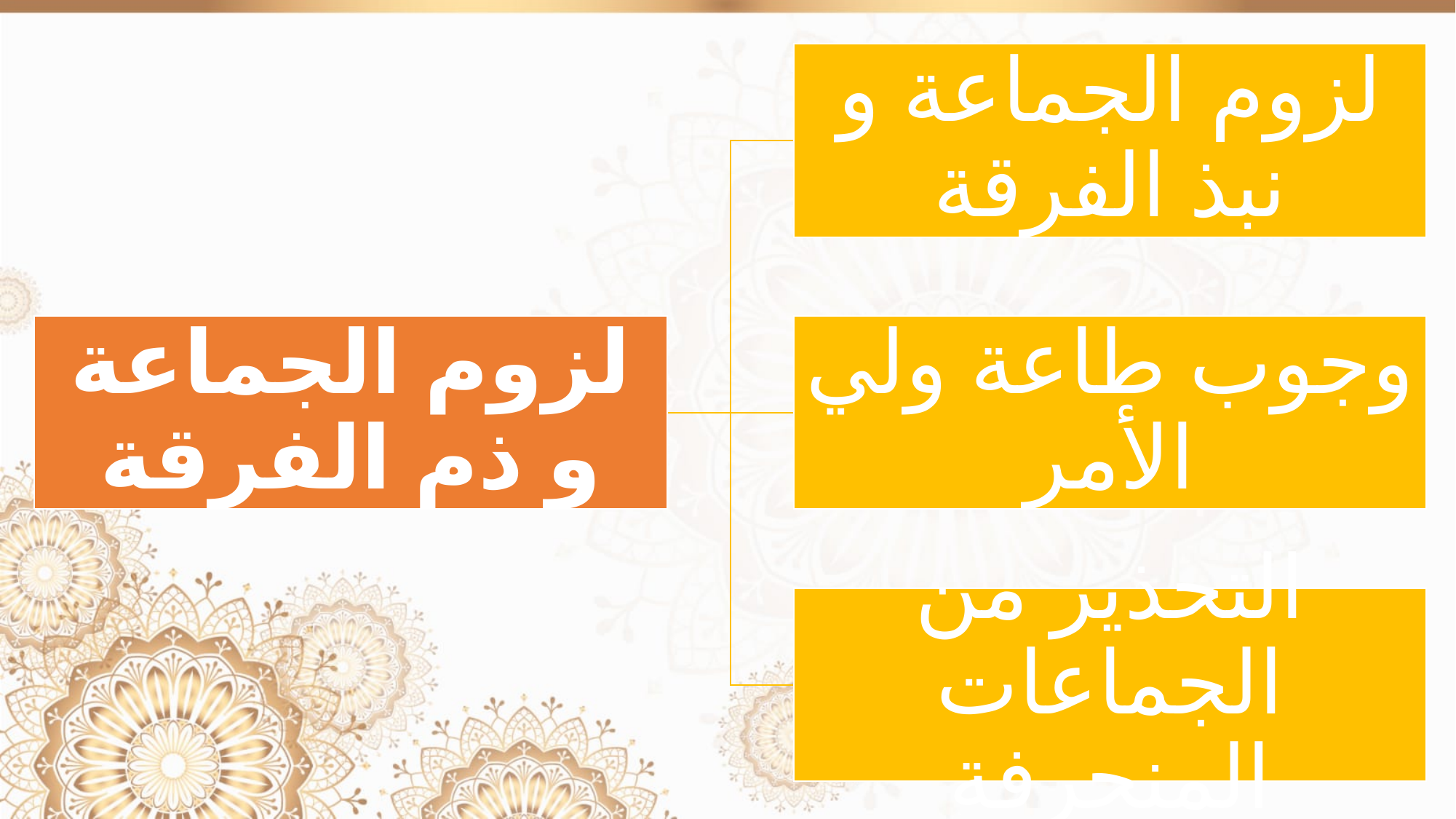

لزوم الجماعة و ذم الفرقة
لزوم الجماعة و نبذ الفرقة
وجوب طاعة ولي الأمر
التحذير من الجماعات المنحرفة